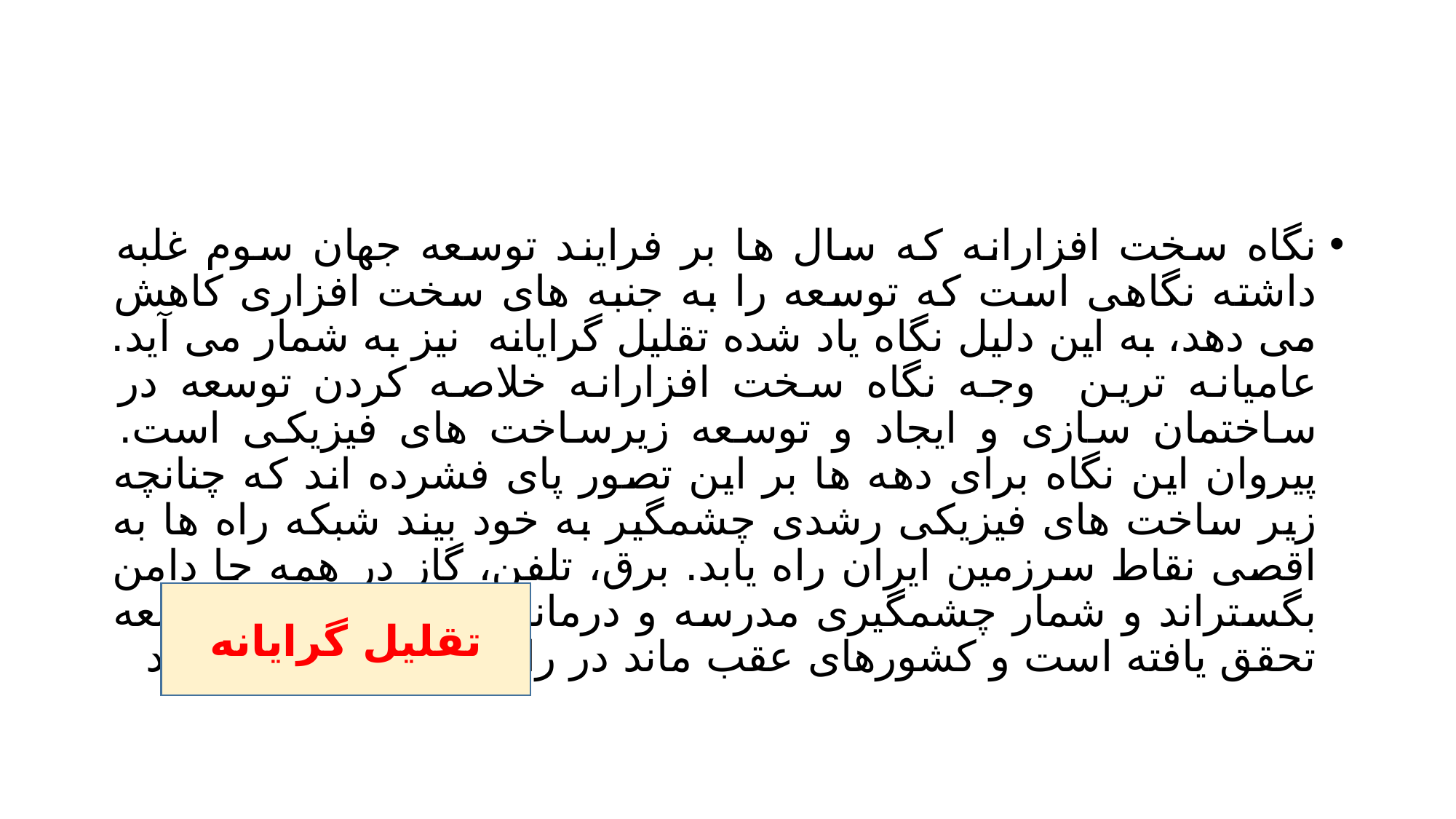

#
نگاه سخت افزارانه که سال ها بر فرایند توسعه جهان سوم غلبه داشته نگاهی است که توسعه را به جنبه های سخت افزاری کاهش می دهد، به این دلیل نگاه یاد شده تقلیل گرایانه  نیز به شمار می آید. عامیانه ترین  وجه نگاه سخت افزارانه خلاصه کردن توسعه در ساختمان سازی و ایجاد و توسعه زیرساخت های فیزیکی است. پیروان این نگاه برای دهه ها بر این تصور پای فشرده اند که چنانچه زیر ساخت های فیزیکی رشدی چشمگیر به خود بیند شبکه راه ها به اقصی نقاط سرزمین ایران راه یابد. برق، تلفن، گاز در همه جا دامن بگستراند و شمار چشمگیری مدرسه و درمانگاه ساخته شود، توسعه تحقق یافته است و کشورهای عقب ماند در راه توسعه گام نهاده اند
تقلیل گرایانه